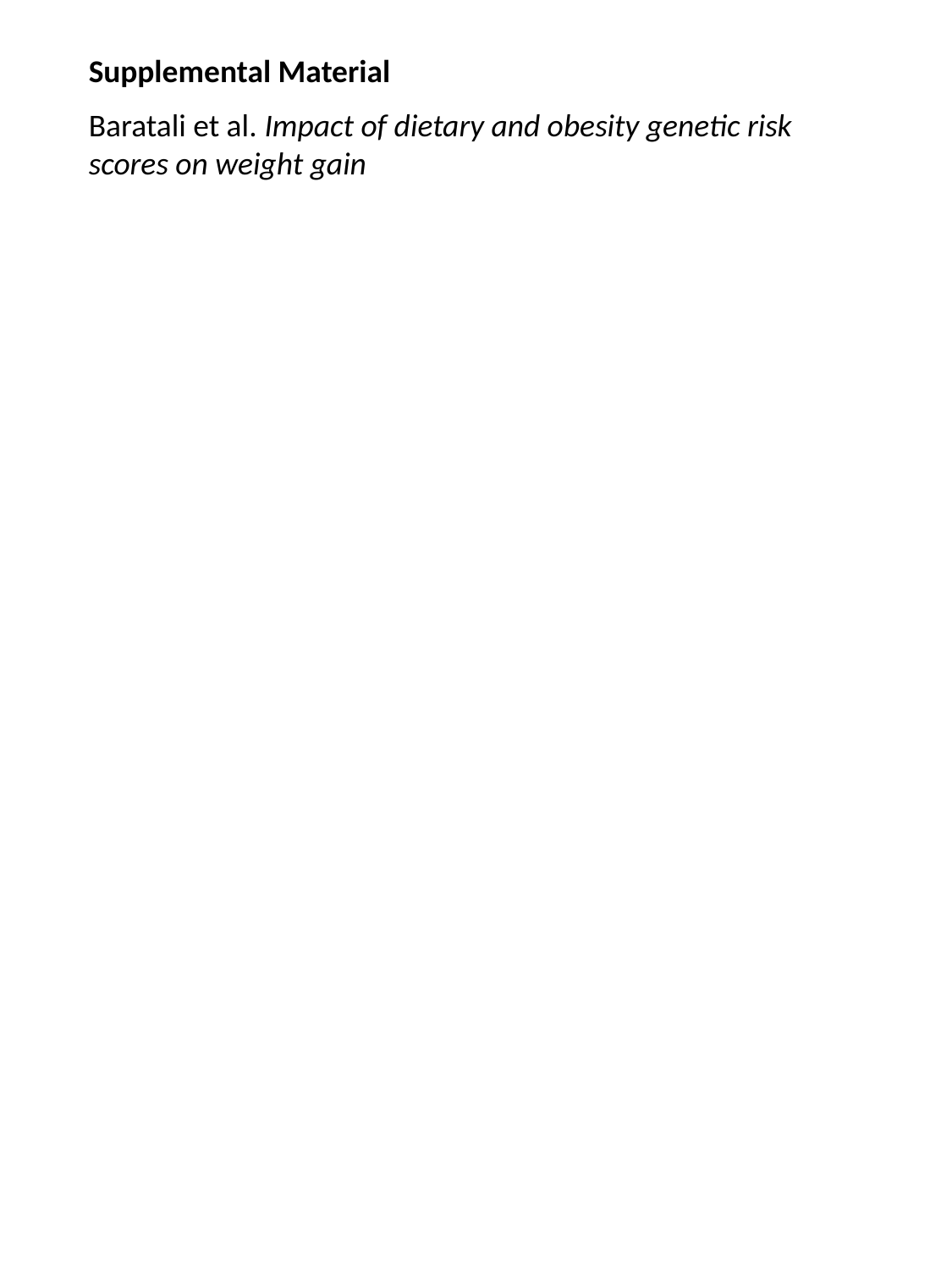

Supplemental Material
Baratali et al. Impact of dietary and obesity genetic risk scores on weight gain